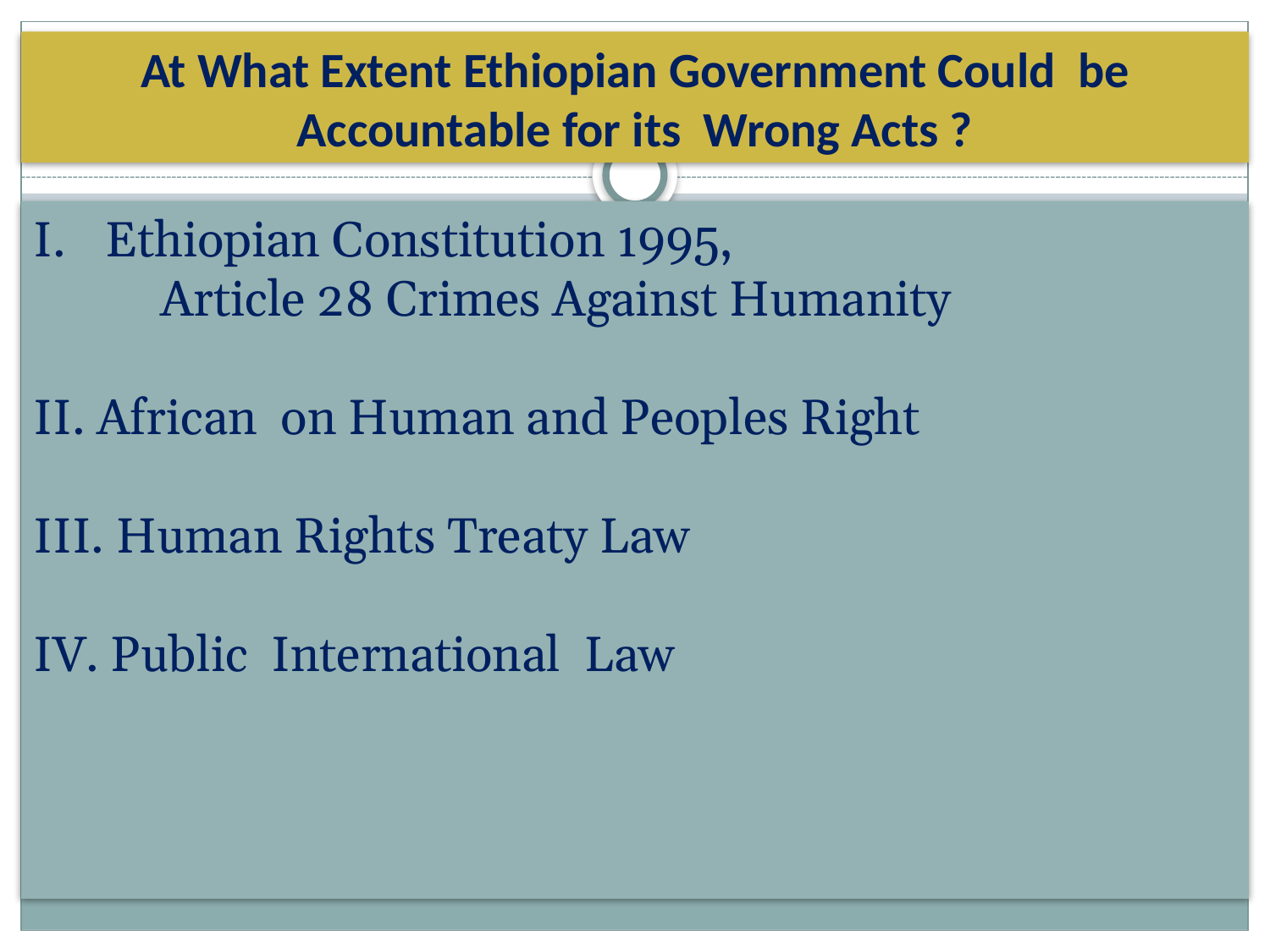

At What Extent Ethiopian Government Could  be Accountable for its  Wrong Acts ?
Ethiopian Constitution 1995,
	Article 28 Crimes Against Humanity

II. African  on Human and Peoples Right

III. Human Rights Treaty Law

IV. Public  International  Law